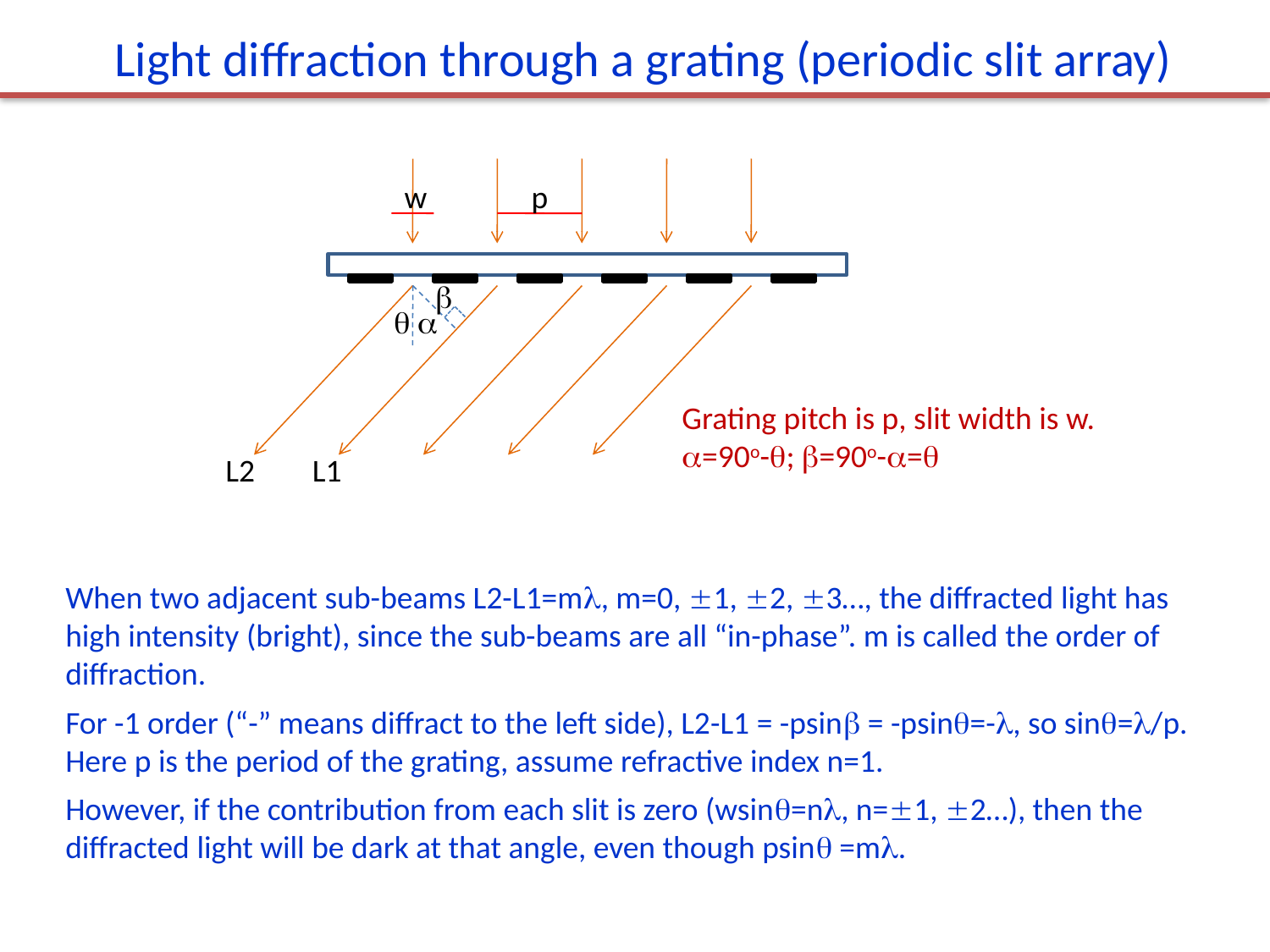

Light diffraction through a grating (periodic slit array)
w
p

β

θ α
Grating pitch is p, slit width is w.
α=90o-θ; β=90o-α=θ
L2        L1
When two adjacent sub-beams L2-L1=mλ, m=0, ±1, ±2, ±3…, the diffracted light has high intensity (bright), since the sub-beams are all “in-phase”. m is called the order of diffraction.
For -1 order (“-” means diffract to the left side), L2-L1 = -psinβ = -psinθ=-λ, so sinθ=λ/p. Here p is the period of the grating, assume refractive index n=1.
However, if the contribution from each slit is zero (wsinθ=nλ, n=±1, ±2…), then the diffracted light will be dark at that angle, even though psinθ =mλ.